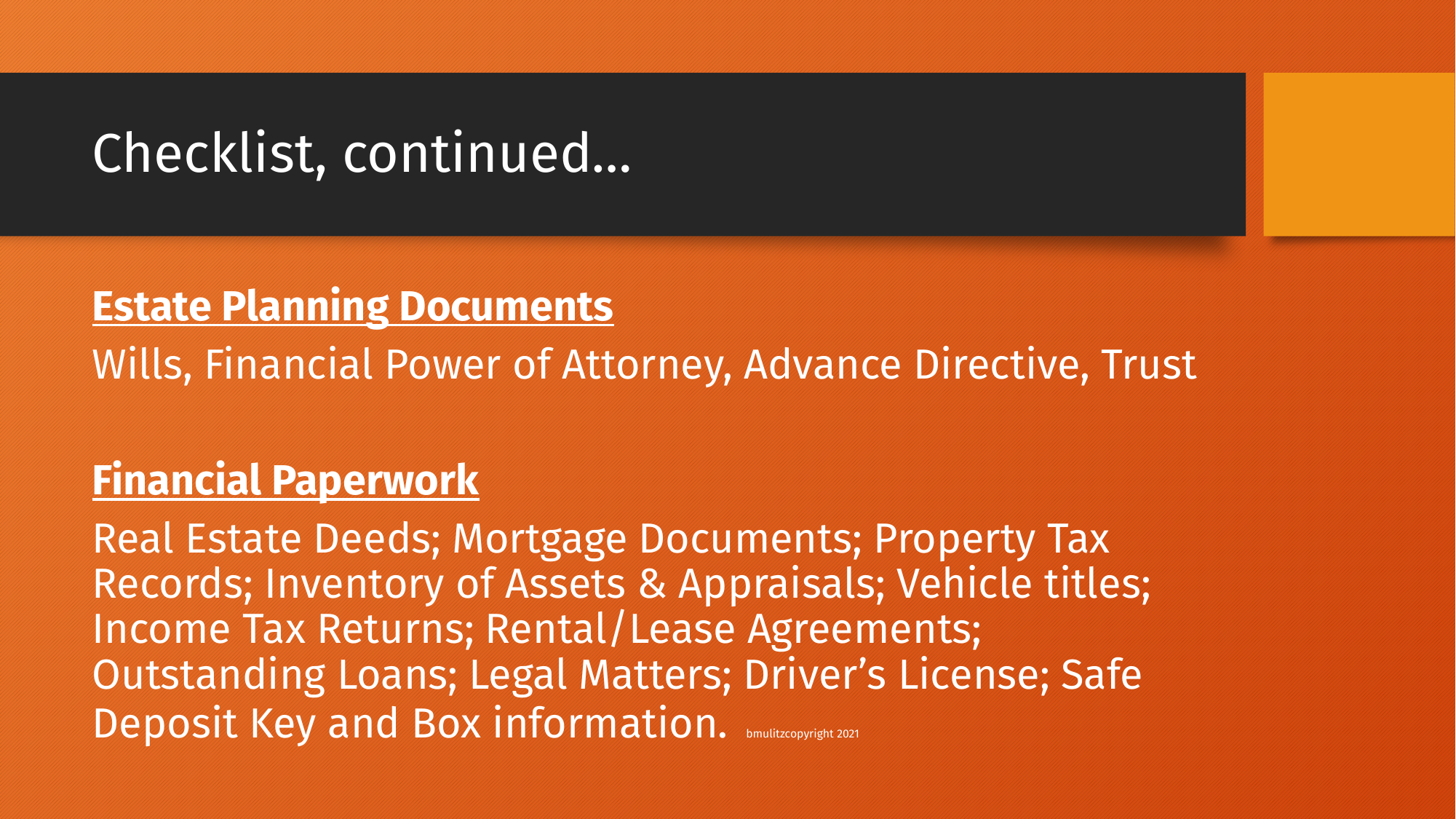

# Checklist, continued…
Estate Planning Documents
Wills, Financial Power of Attorney, Advance Directive, Trust

Financial Paperwork
Real Estate Deeds; Mortgage Documents; Property Tax Records; Inventory of Assets & Appraisals; Vehicle titles; Income Tax Returns; Rental/Lease Agreements; Outstanding Loans; Legal Matters; Driver’s License; Safe Deposit Key and Box information.														 bmulitzcopyright 2021